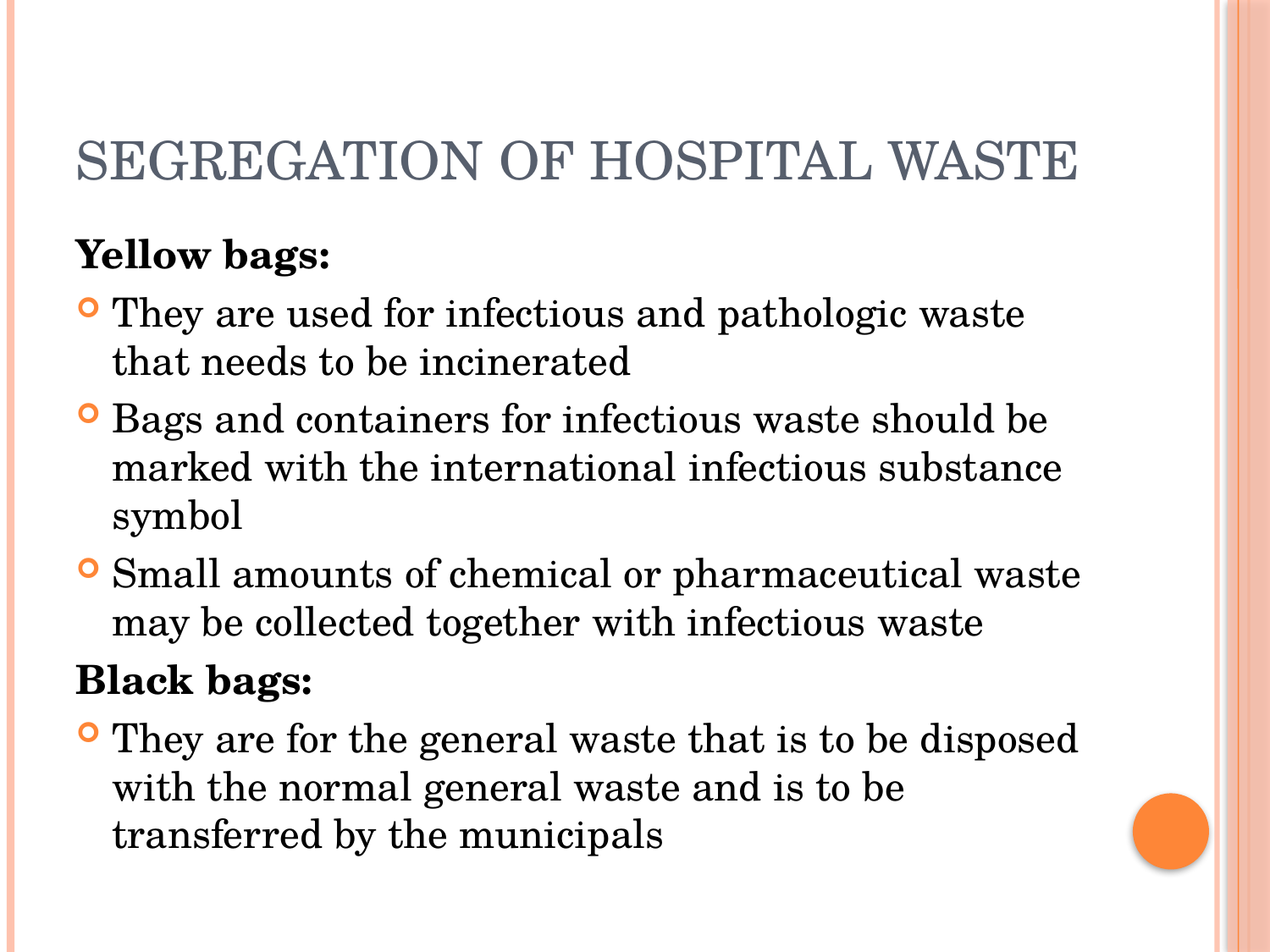

# Segregation of hospital waste
Yellow bags:
They are used for infectious and pathologic waste that needs to be incinerated
Bags and containers for infectious waste should be marked with the international infectious substance symbol
Small amounts of chemical or pharmaceutical waste may be collected together with infectious waste
Black bags:
They are for the general waste that is to be disposed with the normal general waste and is to be transferred by the municipals